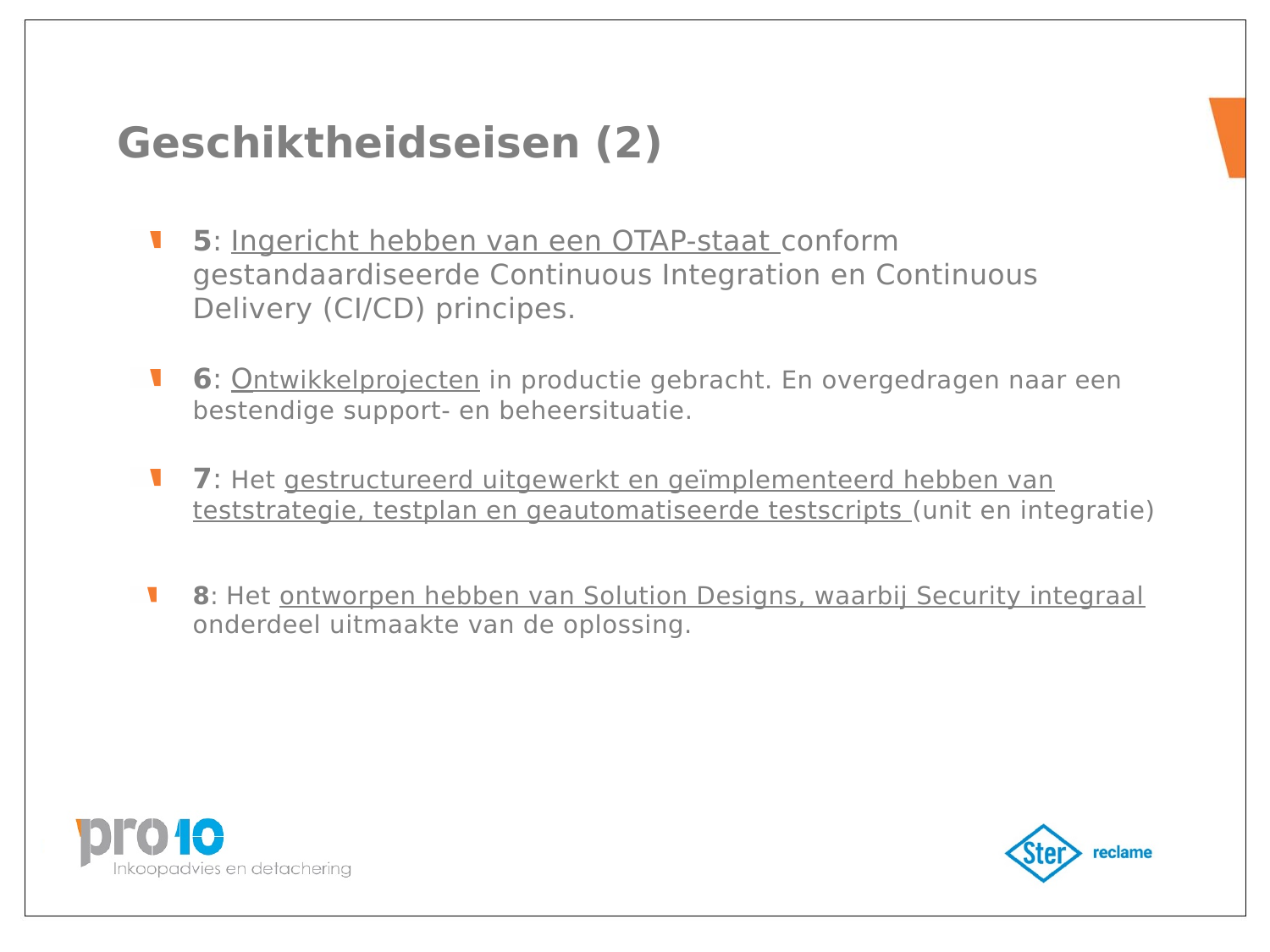

# Geschiktheidseisen (2)
5: Ingericht hebben van een OTAP-staat conform gestandaardiseerde Continuous Integration en Continuous Delivery (CI/CD) principes.

6: Ontwikkelprojecten in productie gebracht. En overgedragen naar een bestendige support- en beheersituatie.

7: Het gestructureerd uitgewerkt en geïmplementeerd hebben van teststrategie, testplan en geautomatiseerde testscripts (unit en integratie)

8: Het ontworpen hebben van Solution Designs, waarbij Security integraal onderdeel uitmaakte van de oplossing.